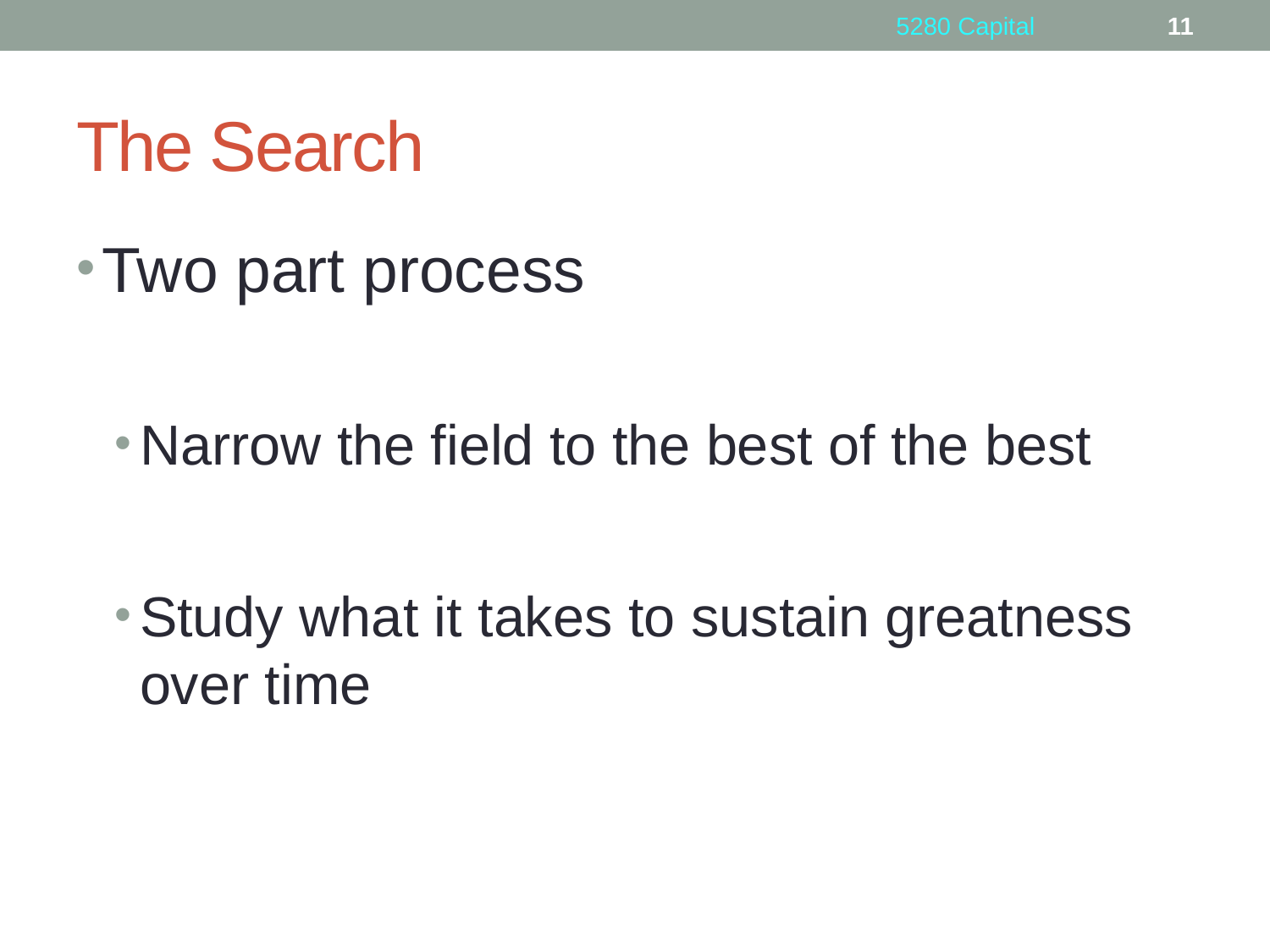

5280 Capital
11
# The Search
Two part process

Narrow the field to the best of the best

Study what it takes to sustain greatness over time